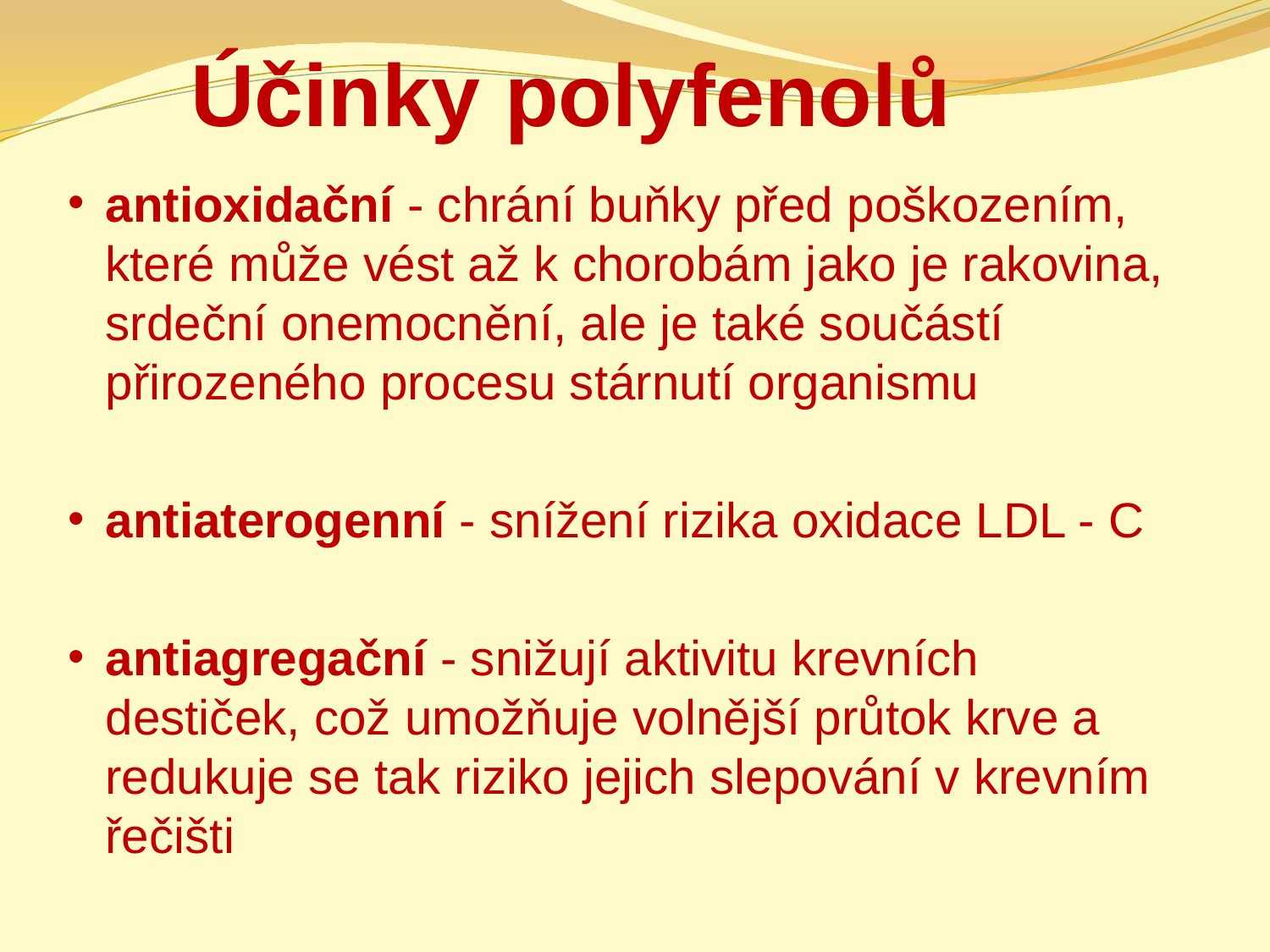

# Účinky polyfenolů
antioxidační - chrání buňky před poškozením, které může vést až k chorobám jako je rakovina, srdeční onemocnění, ale je také součástí přirozeného procesu stárnutí organismu

antiaterogenní - snížení rizika oxidace LDL - C

antiagregační - snižují aktivitu krevních destiček, což umožňuje volnější průtok krve a redukuje se tak riziko jejich slepování v krevním řečišti